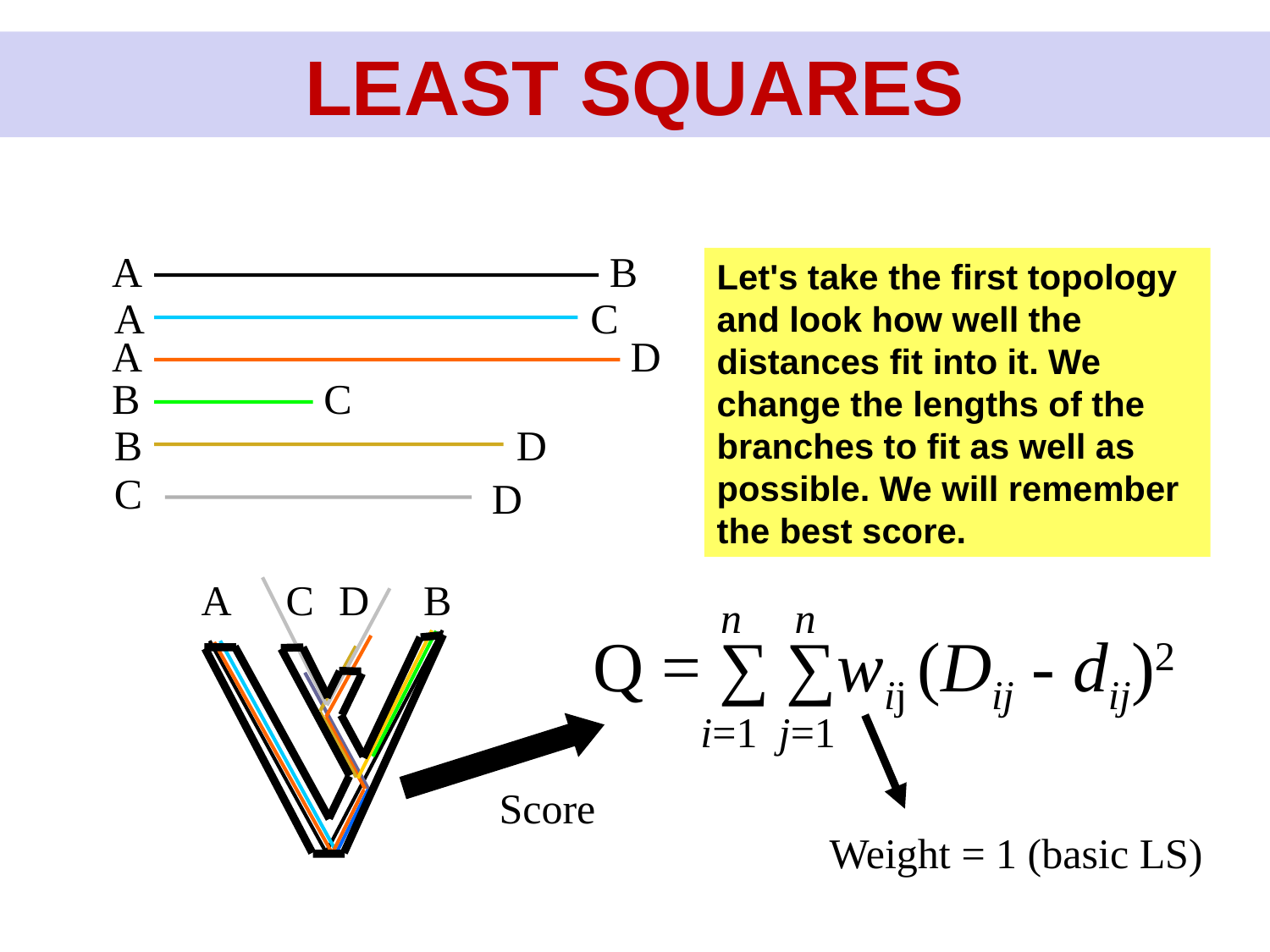

LEAST SQUARES
A
B
Let's take the first topology and look how well the distances fit into it. We change the lengths of the branches to fit as well as possible. We will remember the best score.

A
C

A
D

B
C

B
D

C
D

A
C
D
B

n     n
Q = ∑ ∑wij (Dij - dij)2
i=1  j=1

Score

Weight = 1 (basic LS)